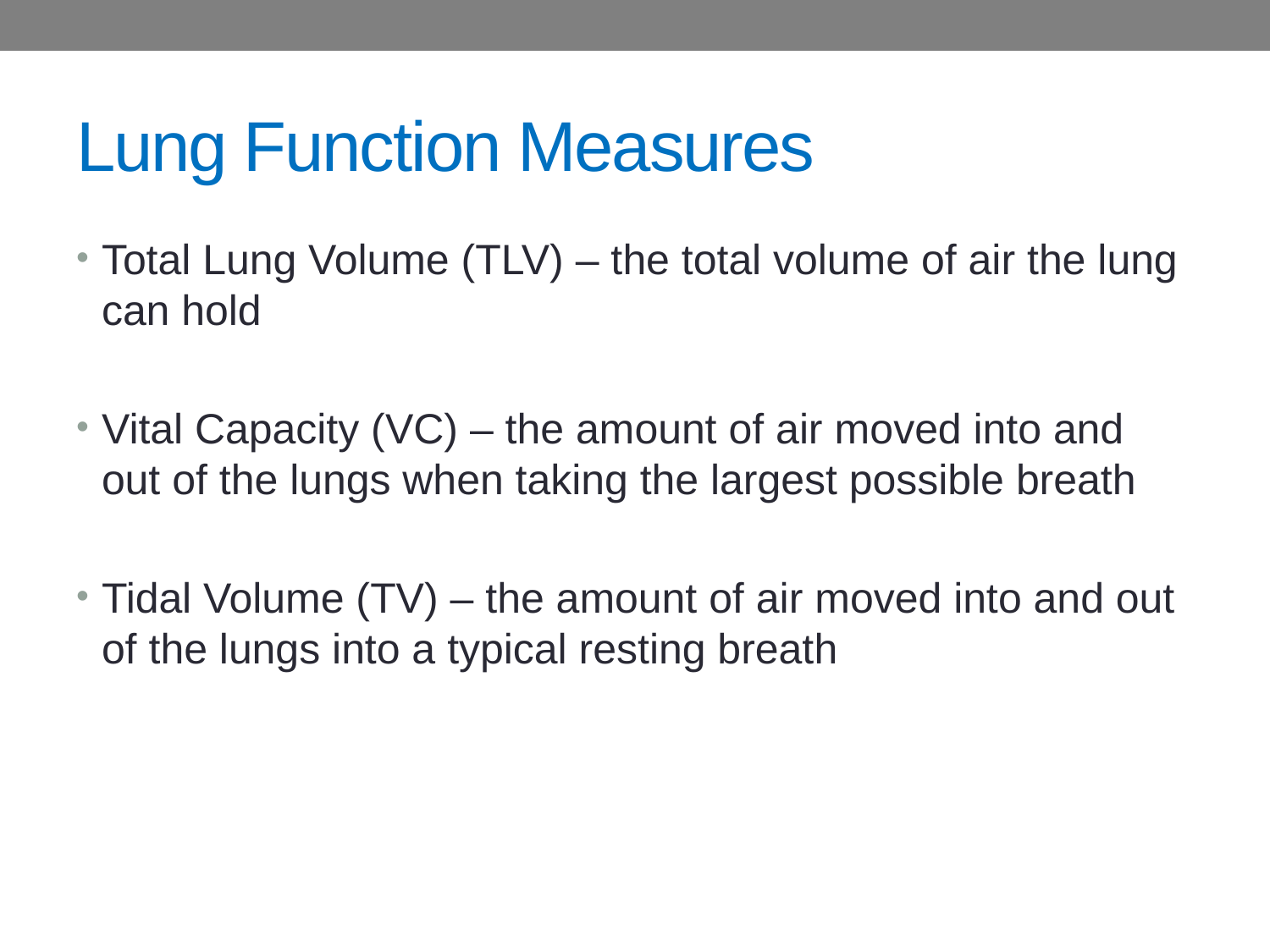

# Lung Function Measures
Total Lung Volume (TLV) – the total volume of air the lung can hold

Vital Capacity (VC) – the amount of air moved into and out of the lungs when taking the largest possible breath

Tidal Volume (TV) – the amount of air moved into and out of the lungs into a typical resting breath